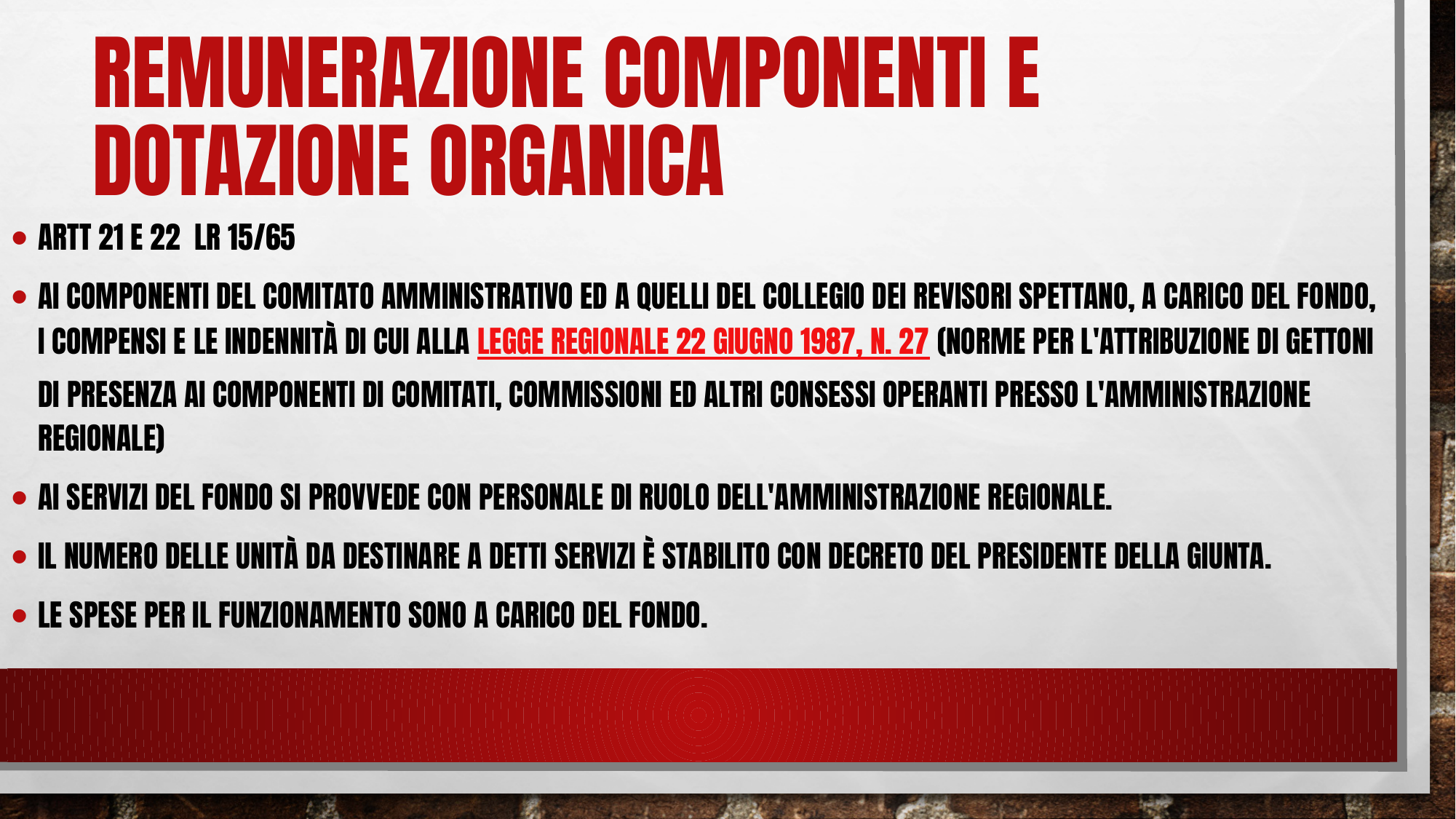

# Remunerazione componenti e dotazione organica
Artt 21 e 22  LR 15/65
Ai componenti del Comitato amministrativo ed a quelli del Collegio dei revisori spettano, a carico del fondo, i compensi e le indennità di cui alla legge regionale 22 giugno 1987, n. 27 (Norme per l'attribuzione di gettoni di presenza ai componenti di comitati, commissioni ed altri consessi operanti presso l'Amministrazione regionale)
Ai servizi del Fondo si provvede con personale di ruolo dell'Amministrazione regionale.
Il numero delle unità da destinare a detti servizi è stabilito con decreto del Presidente della Giunta.
Le spese per il funzionamento sono a carico del Fondo.